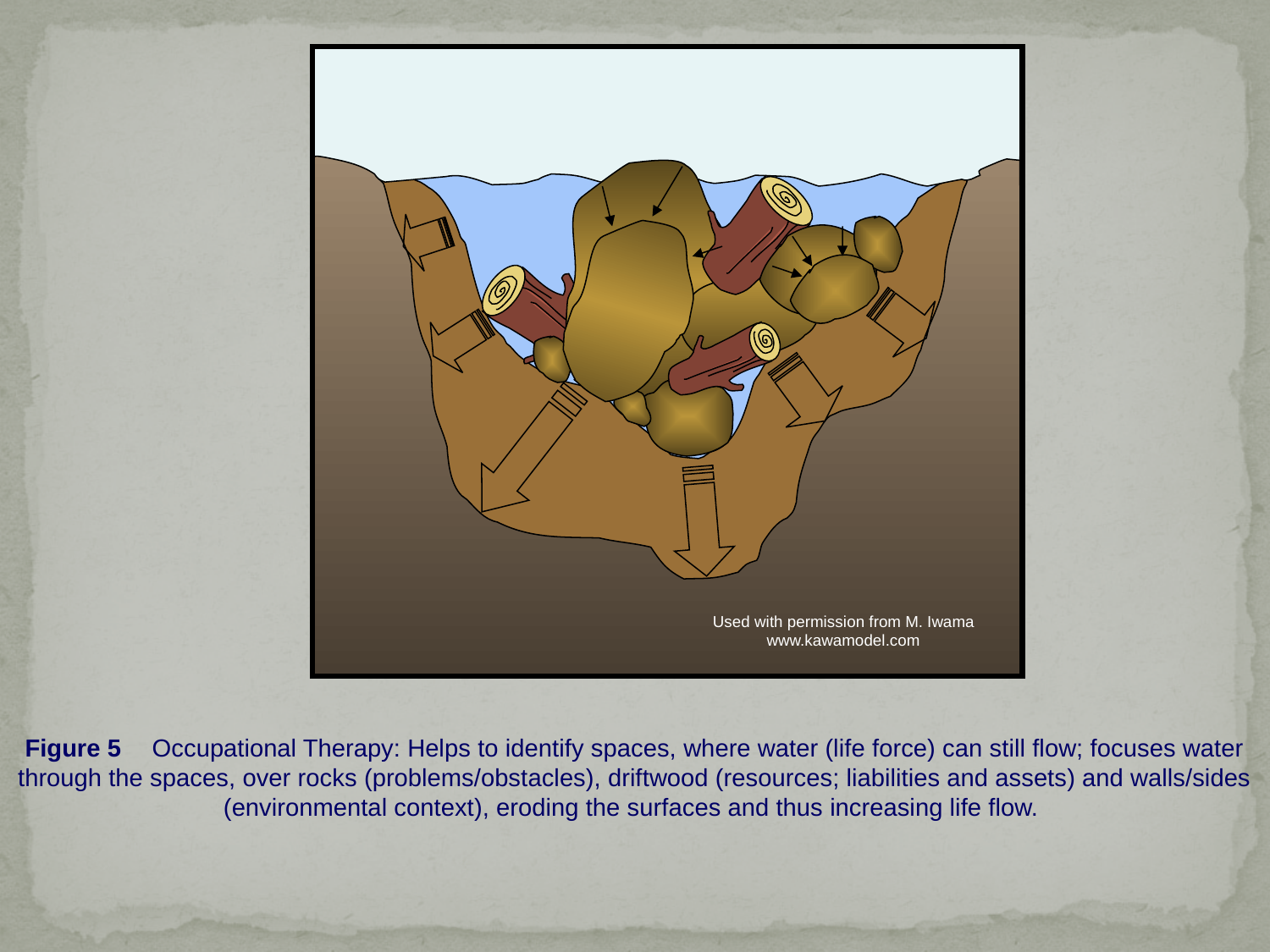

Used with permission from M. Iwama
www.kawamodel.com
Figure 5	Occupational Therapy: Helps to identify spaces, where water (life force) can still flow; focuses water through the spaces, over rocks (problems/obstacles), driftwood (resources; liabilities and assets) and walls/sides (environmental context), eroding the surfaces and thus increasing life flow.